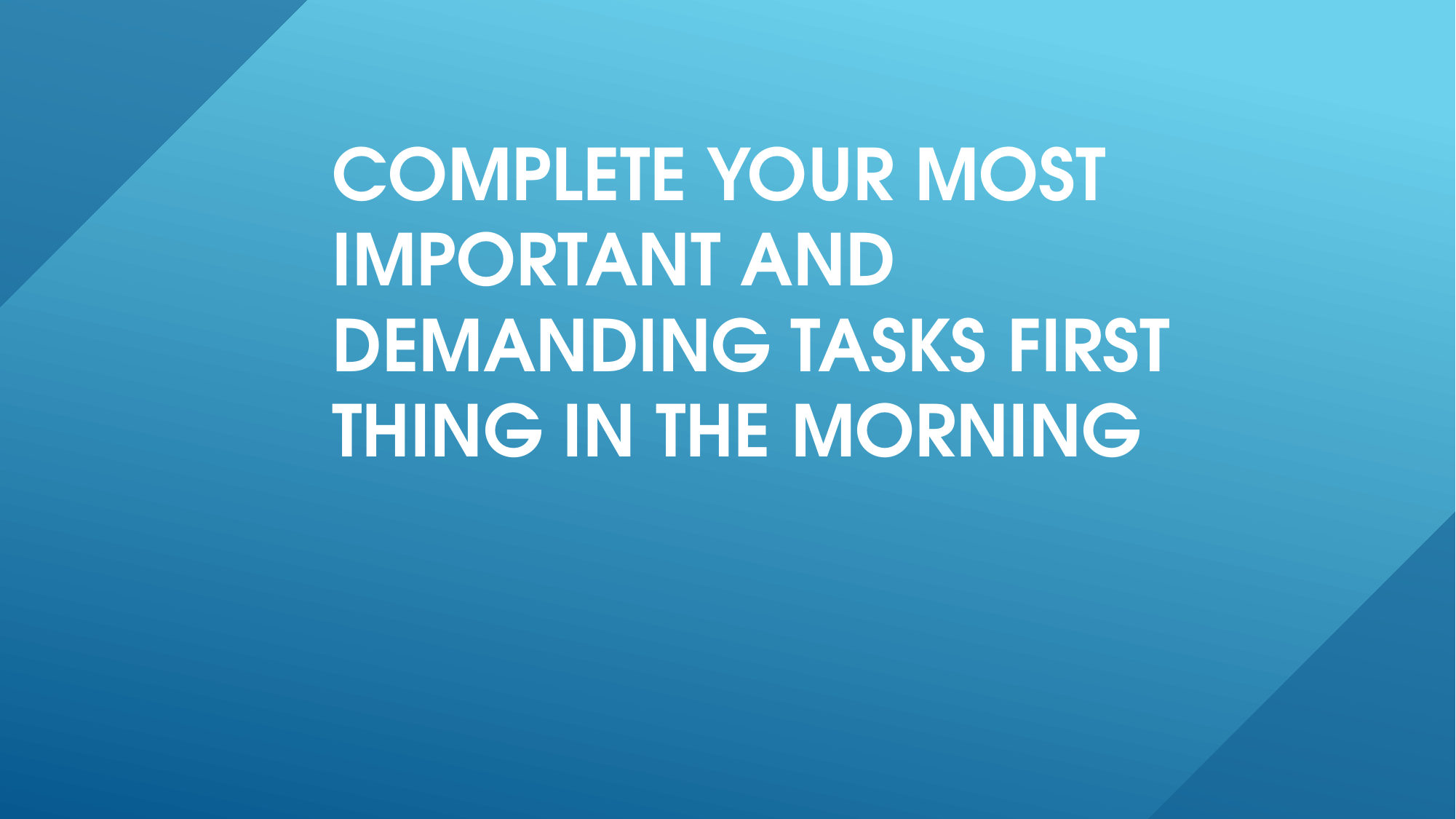

# Complete your most important and demanding tasks first thing in the morning